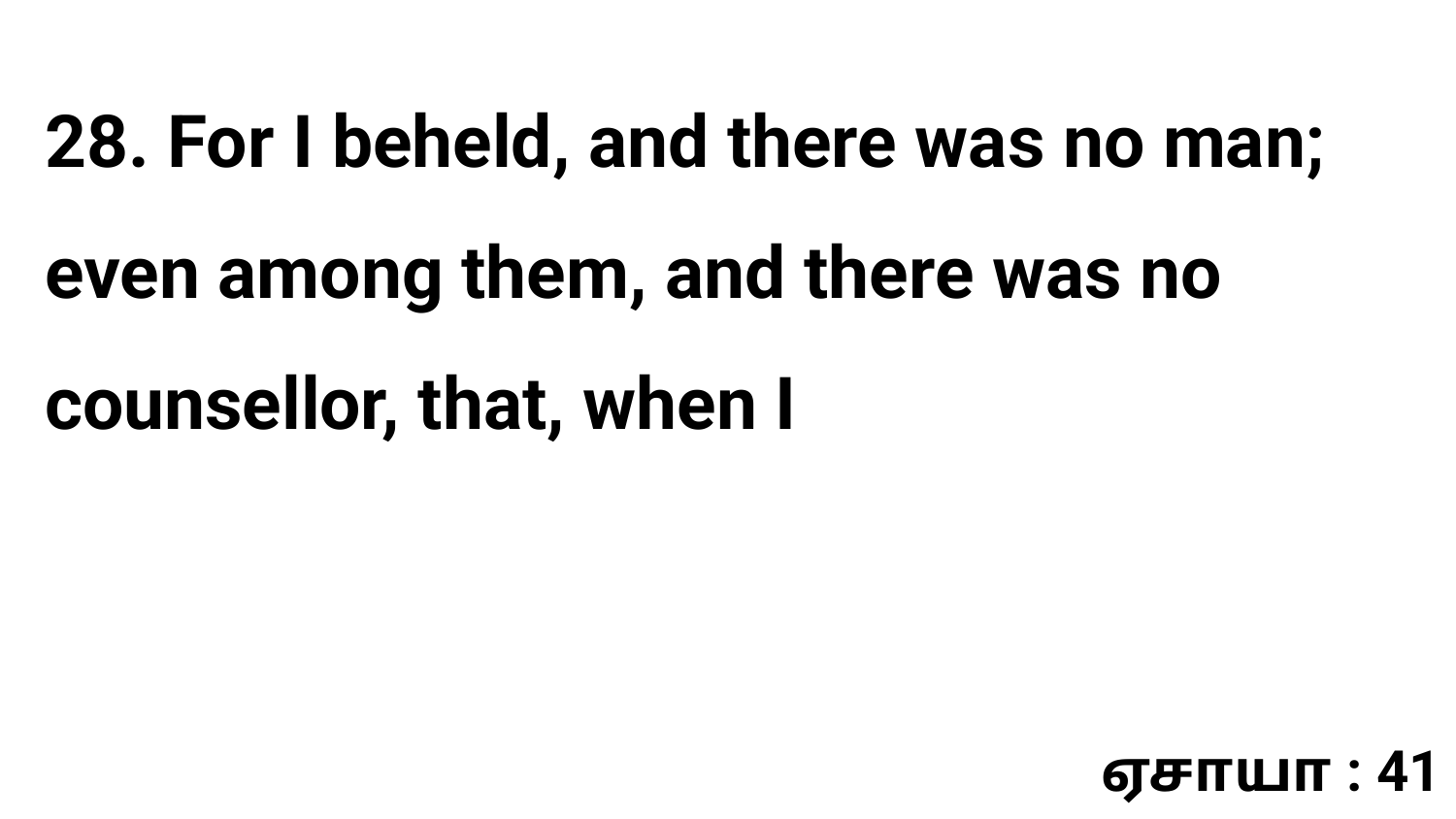

28. For I beheld, and there was no man; even among them, and there was no counsellor, that, when I
ஏசாயா : 41